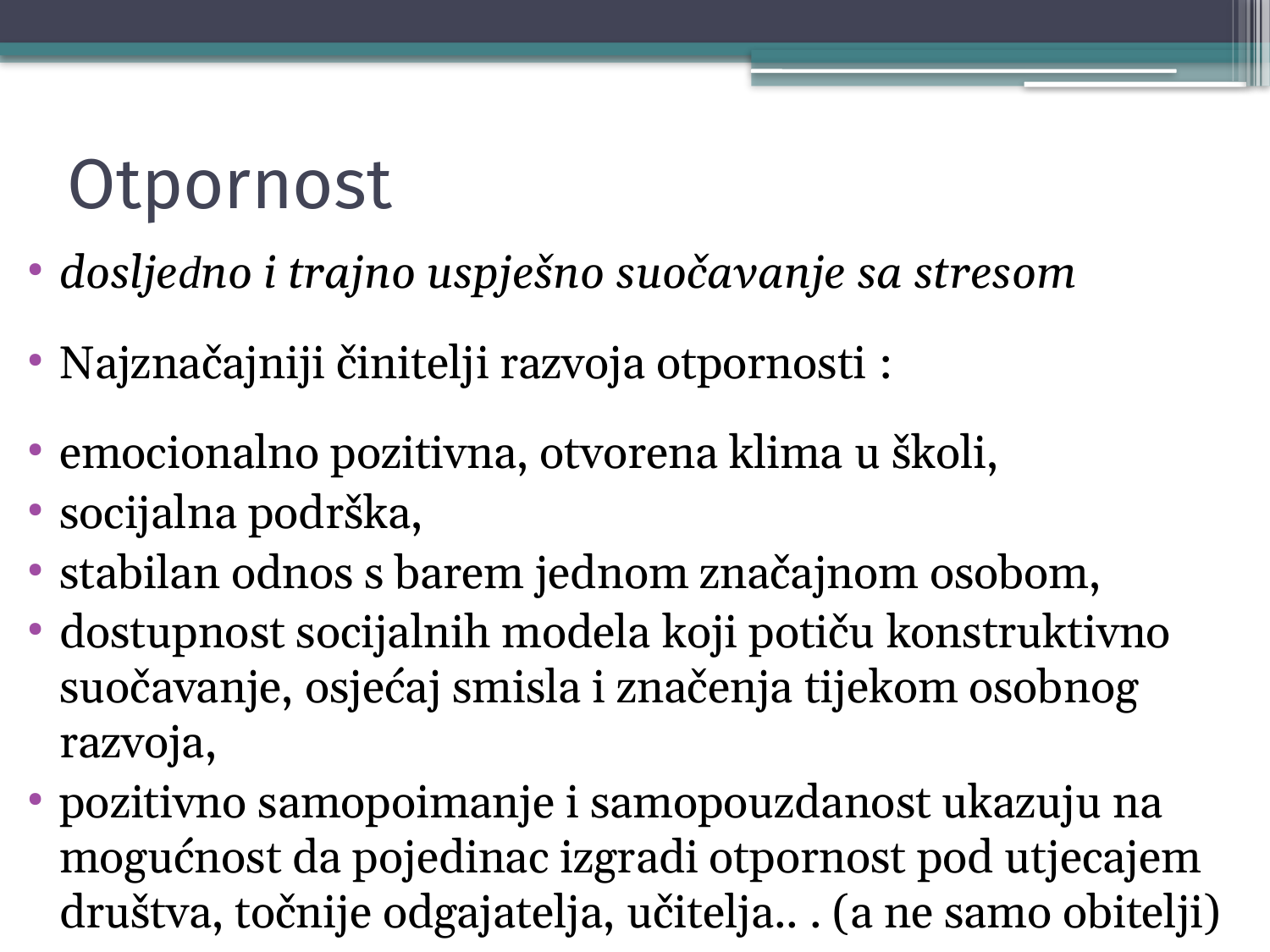

# Otpornost
dosljedno i trajno uspješno suočavanje sa stresom

Najznačajniji činitelji razvoja otpornosti :

emocionalno pozitivna, otvorena klima u školi,
socijalna podrška,
stabilan odnos s barem jednom značajnom osobom,
dostupnost socijalnih modela koji potiču konstruktivno suočavanje, osjećaj smisla i značenja tijekom osobnog razvoja,
pozitivno samopoimanje i samopouzdanost ukazuju na mogućnost da pojedinac izgradi otpornost pod utjecajem društva, točnije odgajatelja, učitelja.. . (a ne samo obitelji)